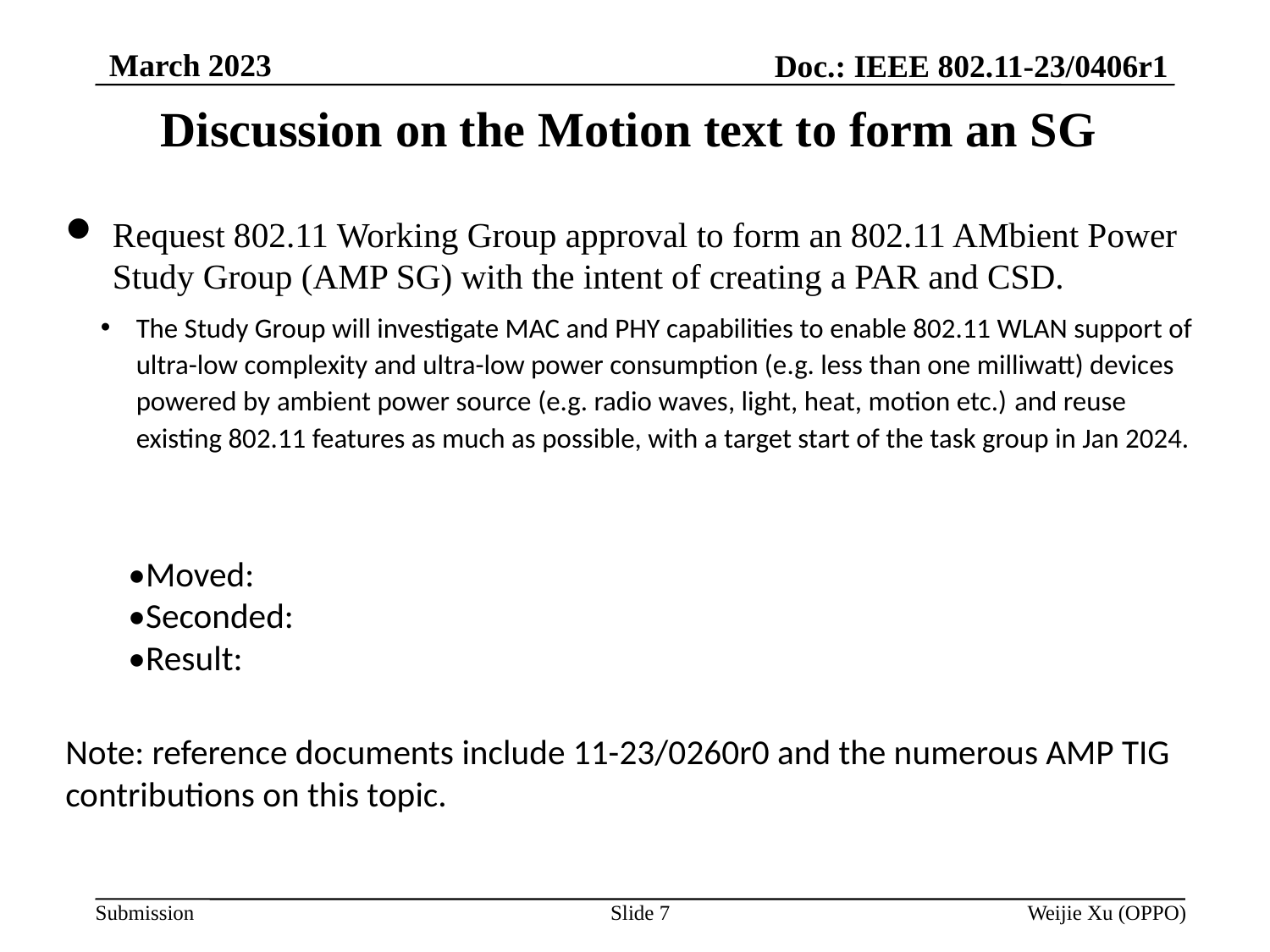

March 2023
Doc.: IEEE 802.11-23/0406r1
# Discussion on the Motion text to form an SG
Request 802.11 Working Group approval to form an 802.11 AMbient Power Study Group (AMP SG) with the intent of creating a PAR and CSD.
The Study Group will investigate MAC and PHY capabilities to enable 802.11 WLAN support of ultra-low complexity and ultra-low power consumption (e.g. less than one milliwatt) devices powered by ambient power source (e.g. radio waves, light, heat, motion etc.) and reuse existing 802.11 features as much as possible, with a target start of the task group in Jan 2024.

•Moved:
•Seconded:
•Result:

Note: reference documents include 11-23/0260r0 and the numerous AMP TIG contributions on this topic.

Slide 7
Weijie Xu (OPPO)